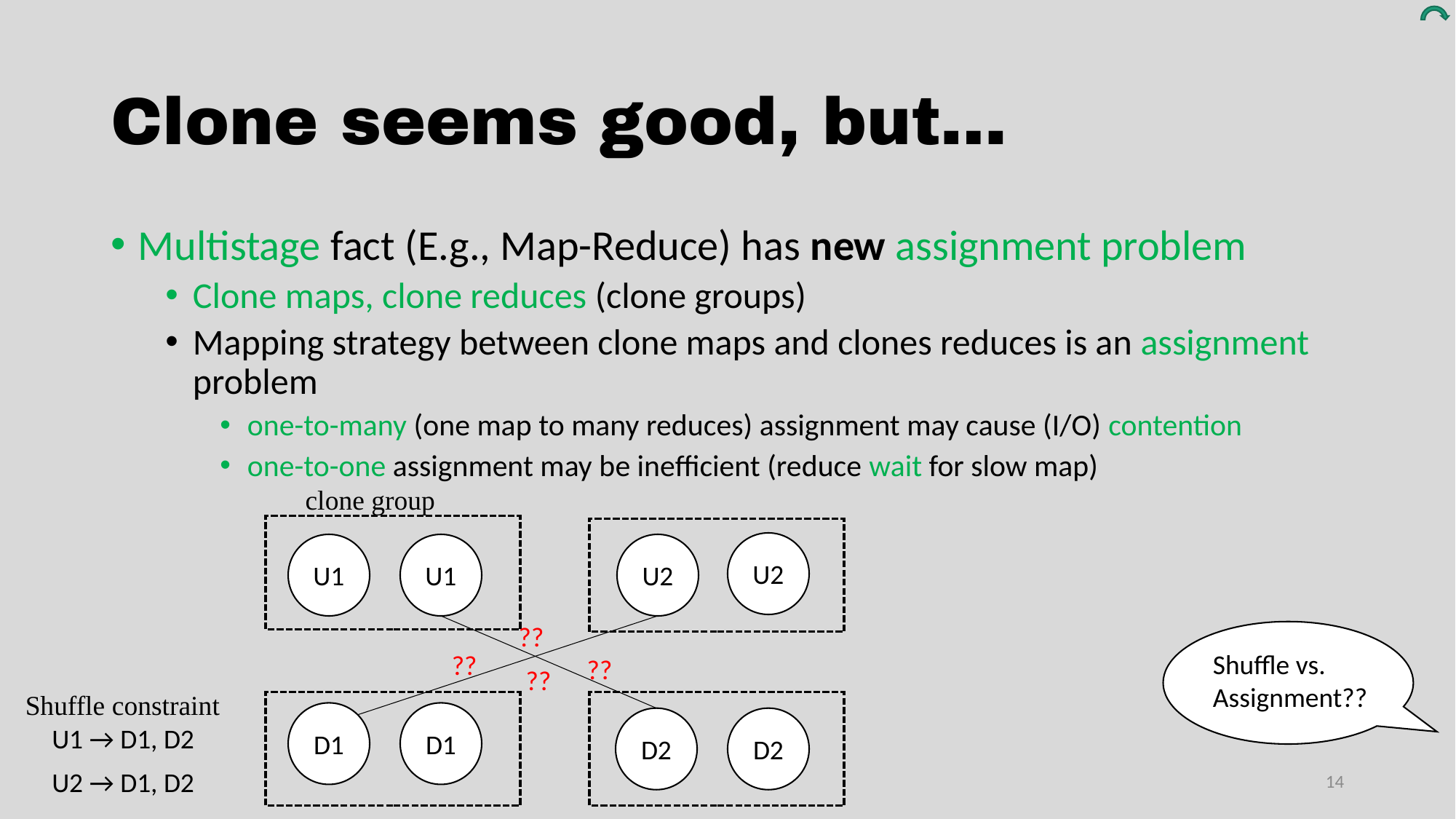

# Clone seems good, but…
Multistage fact (E.g., Map-Reduce) has new assignment problem
Clone maps, clone reduces (clone groups)
Mapping strategy between clone maps and clones reduces is an assignment problem
one-to-many (one map to many reduces) assignment may cause (I/O) contention
one-to-one assignment may be inefficient (reduce wait for slow map)
clone group

U2
U1
U1
U2
??

Shuffle vs.
Assignment??
??
??
??
Shuffle constraint

D1
D1
D2
D2
U1 → D1, D2
14
U2 → D1, D2